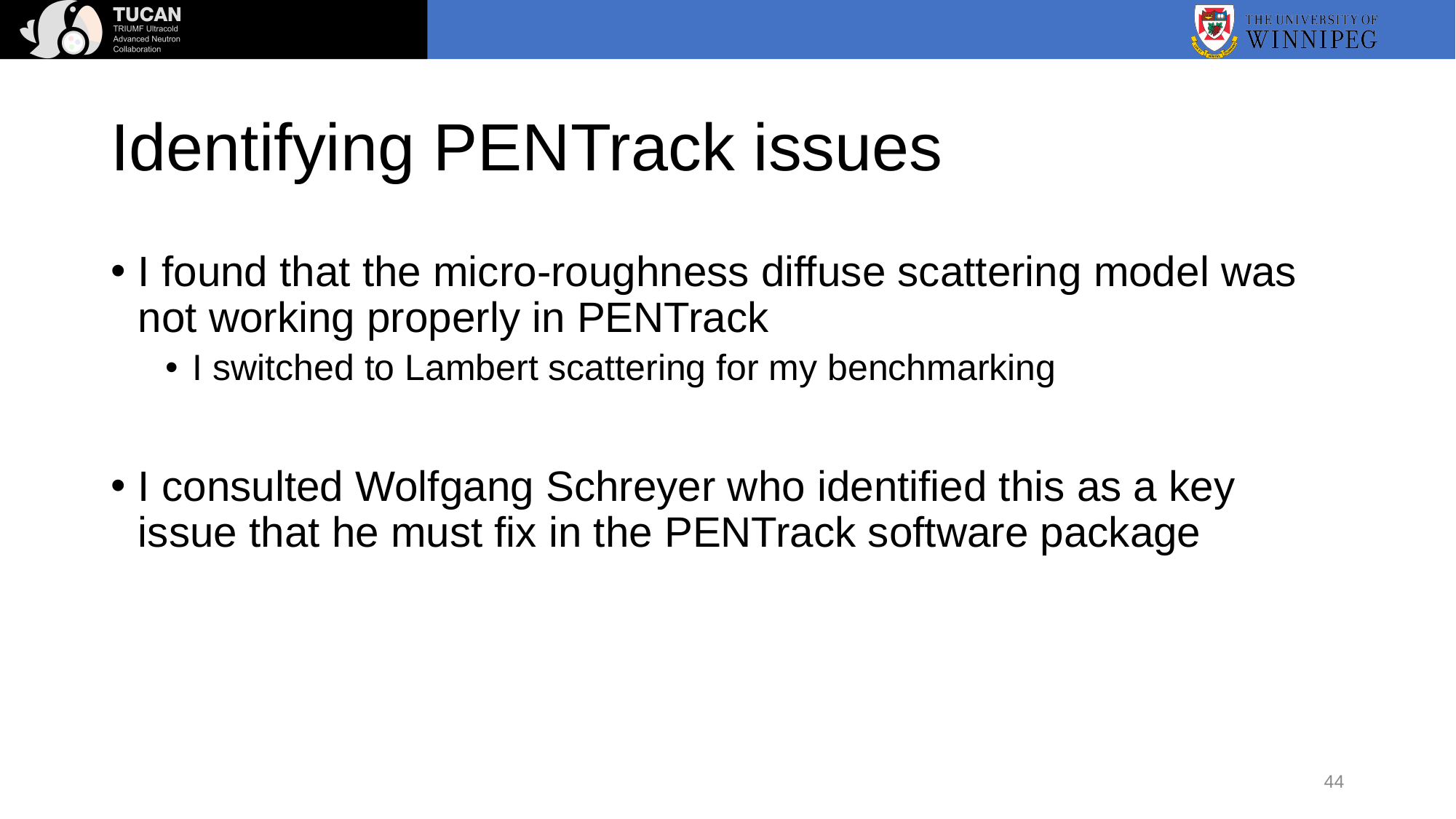

# Identifying PENTrack issues
I found that the micro-roughness diffuse scattering model was not working properly in PENTrack
I switched to Lambert scattering for my benchmarking

I consulted Wolfgang Schreyer who identified this as a key issue that he must fix in the PENTrack software package
44